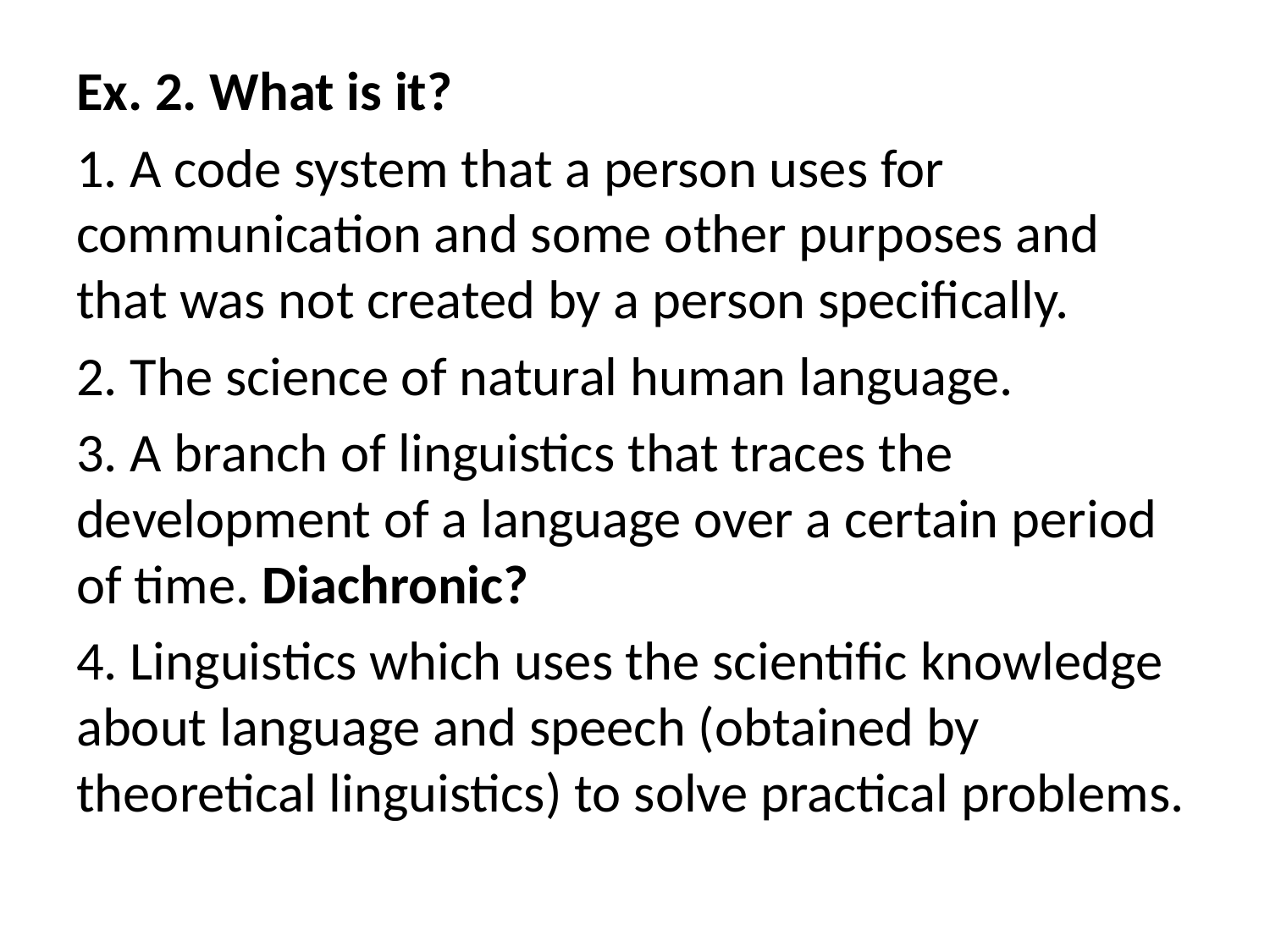

Ex. 2. What is it?
1. A code system that a person uses for communication and some other purposes and that was not created by a person specifically.
2. The science of natural human language.
3. A branch of linguistics that traces the development of a language over a certain period of time. Diachronic?
4. Linguistics which uses the scientific knowledge about language and speech (obtained by theoretical linguistics) to solve practical problems.